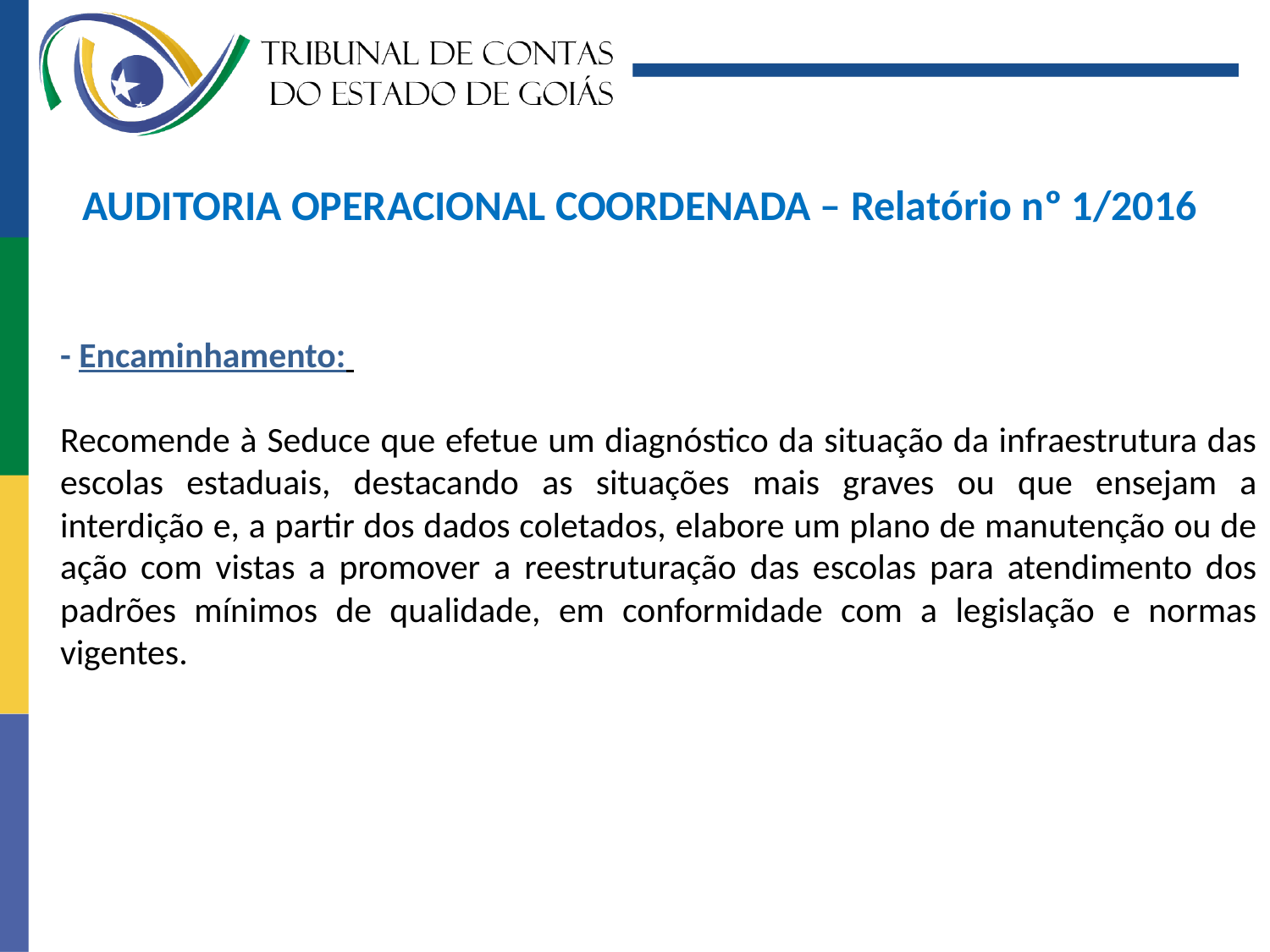

AUDITORIA OPERACIONAL COORDENADA – Relatório nº 1/2016
- Encaminhamento:

Recomende à Seduce que efetue um diagnóstico da situação da infraestrutura das escolas estaduais, destacando as situações mais graves ou que ensejam a interdição e, a partir dos dados coletados, elabore um plano de manutenção ou de ação com vistas a promover a reestruturação das escolas para atendimento dos padrões mínimos de qualidade, em conformidade com a legislação e normas vigentes.